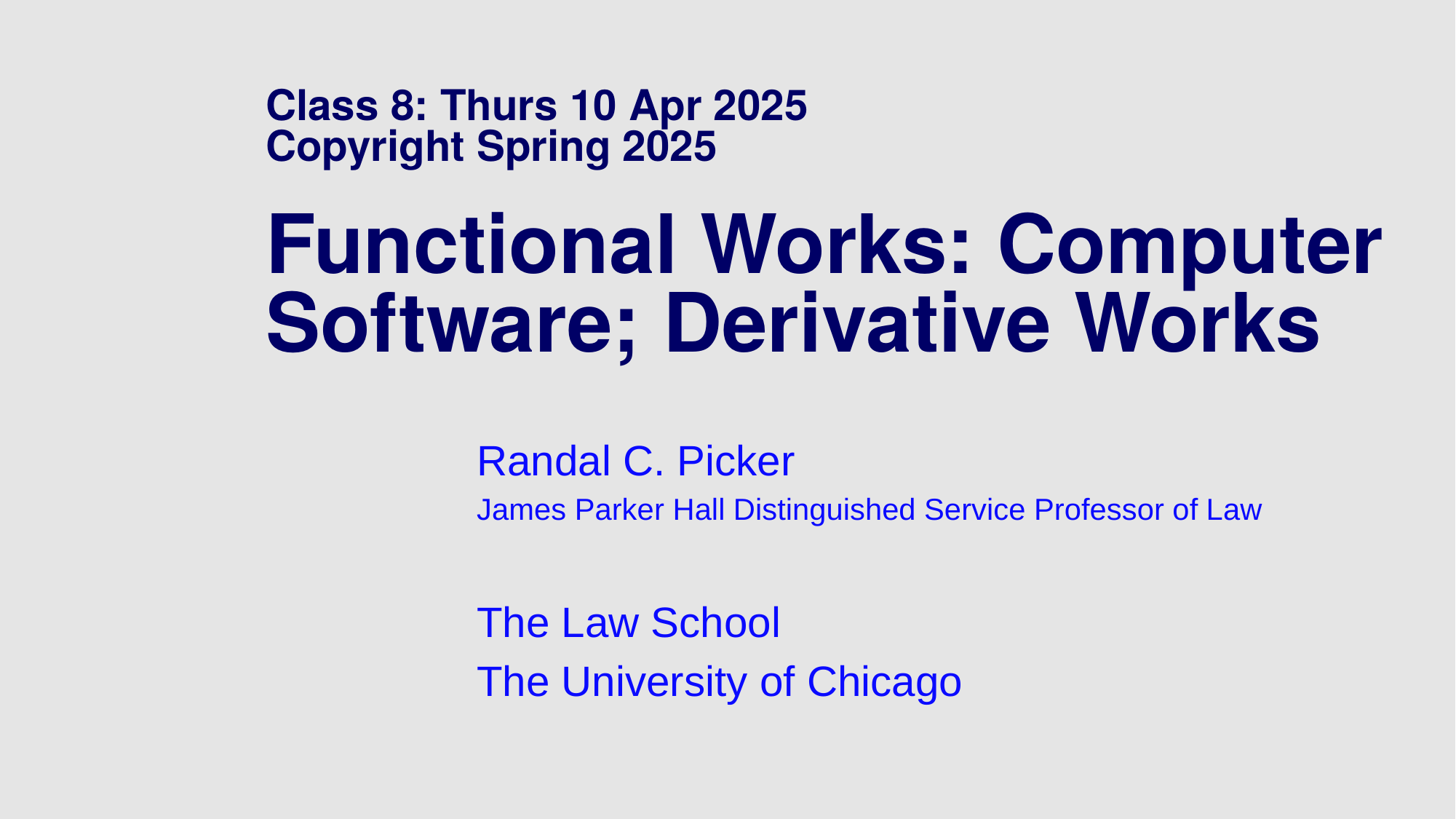

# Class 8: Thurs 10 Apr 2025 Copyright Spring 2025 Functional Works: Computer Software; Derivative Works
Randal C. Picker
James Parker Hall Distinguished Service Professor of Law

The Law School
The University of Chicago